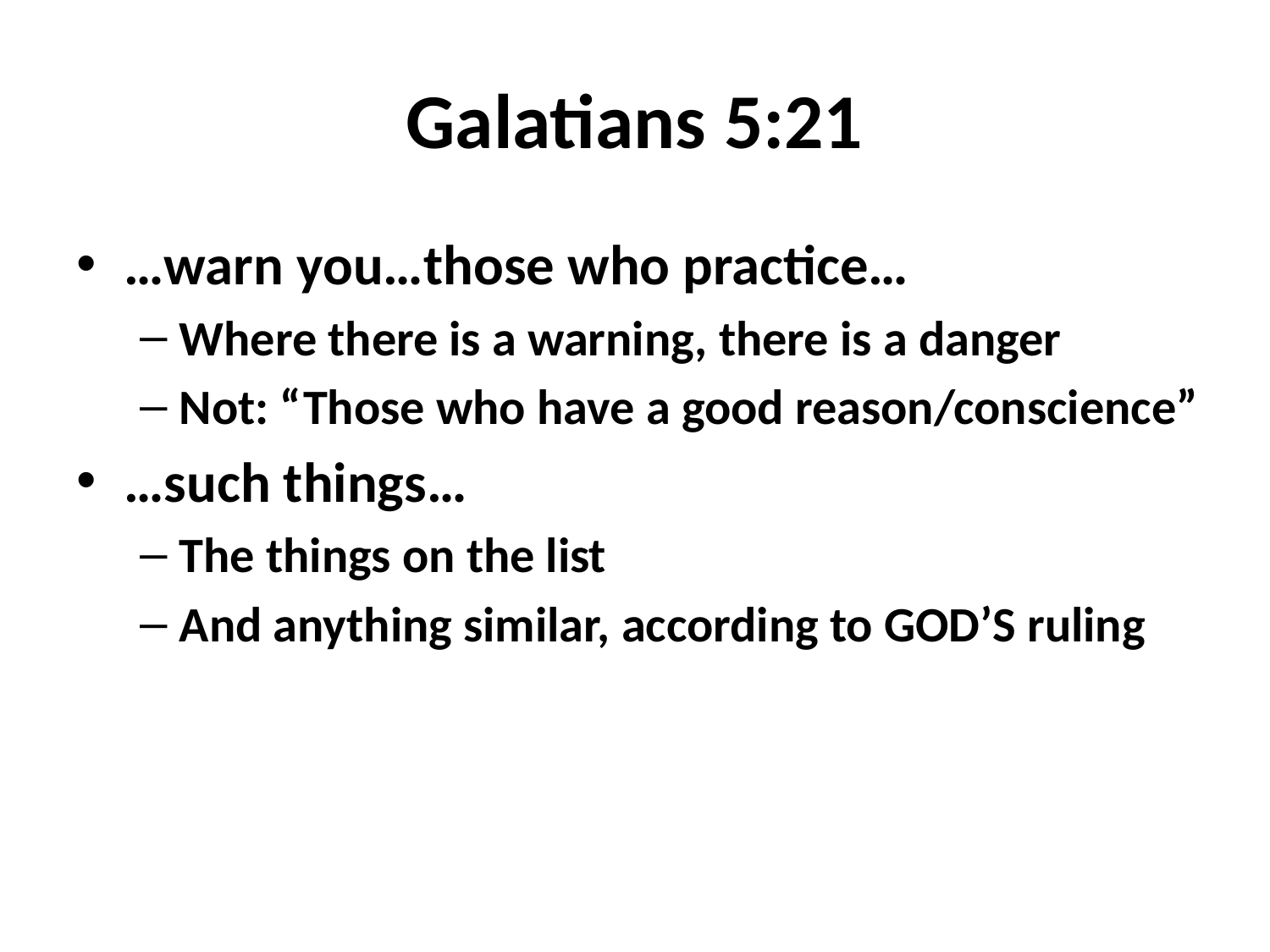

# Galatians 5:21
…warn you…those who practice…
Where there is a warning, there is a danger
Not: “Those who have a good reason/conscience”
…such things…
The things on the list
And anything similar, according to GOD’S ruling